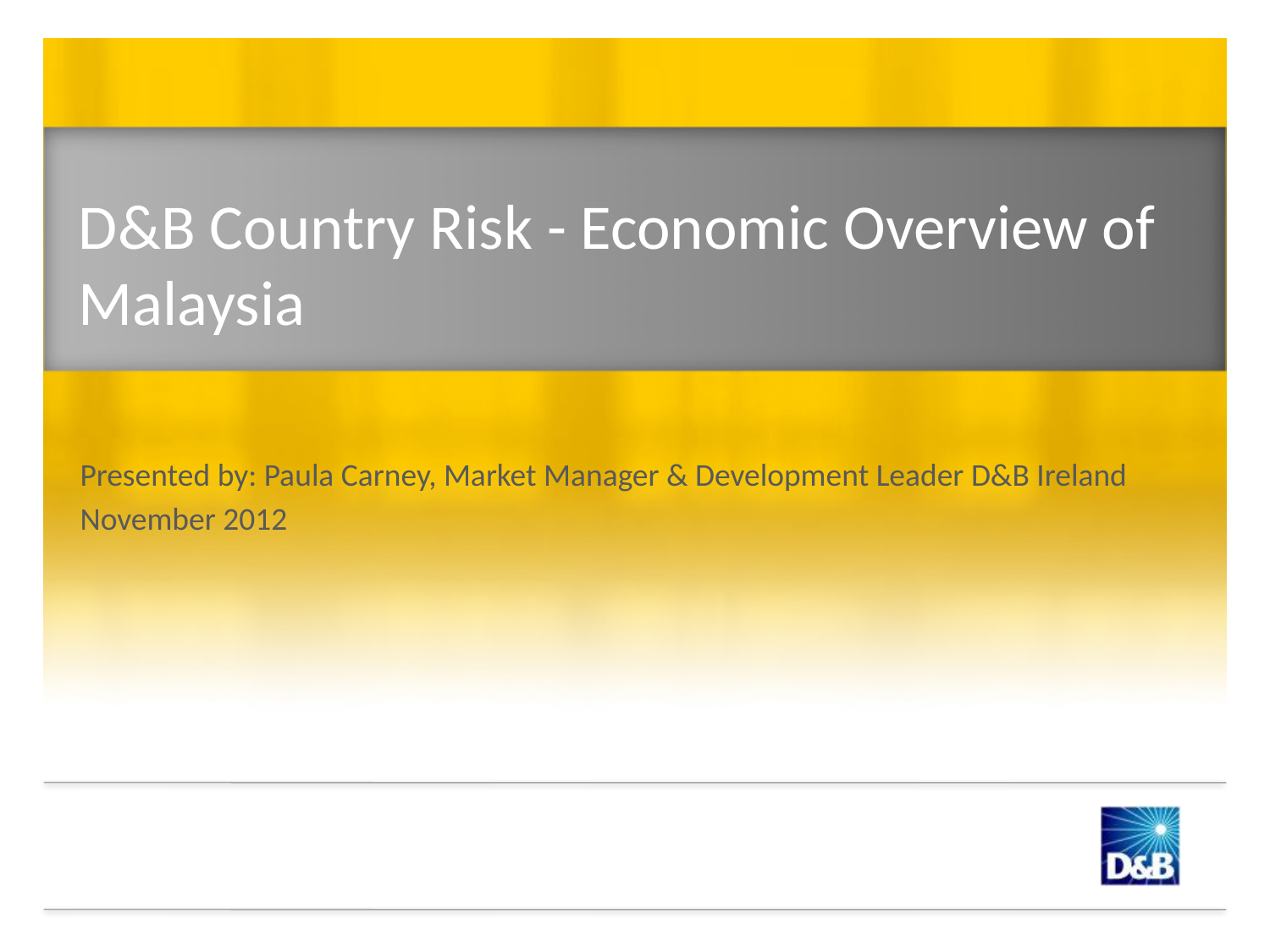

# D&B Country Risk - Economic Overview of Malaysia

Presented by: Paula Carney, Market Manager & Development Leader D&B Ireland
November 2012